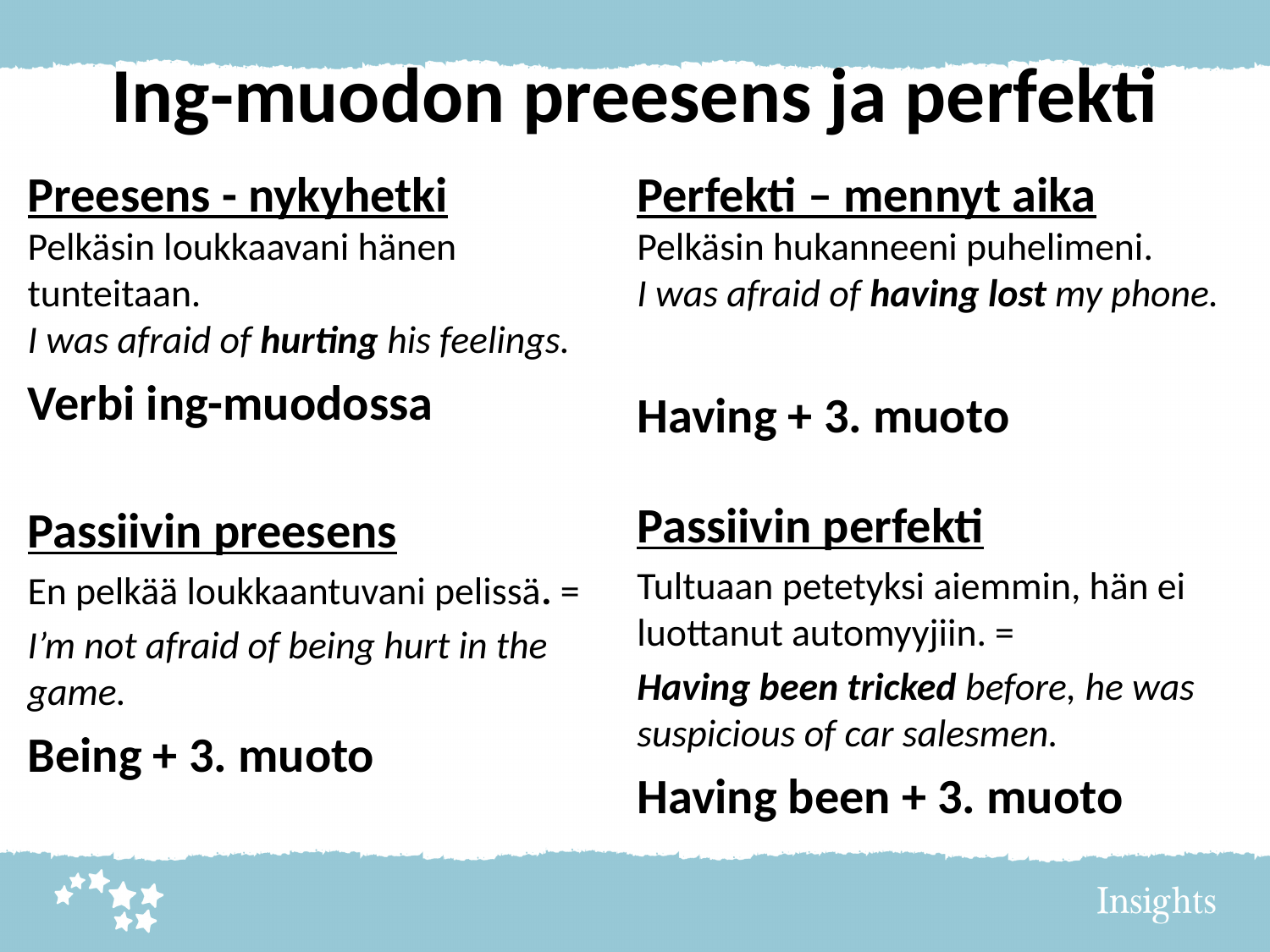

# Ing-muodon preesens ja perfekti
Preesens - nykyhetki
Pelkäsin loukkaavani hänen tunteitaan.
I was afraid of hurting his feelings.
Verbi ing-muodossa
Passiivin preesens
En pelkää loukkaantuvani pelissä. =
I’m not afraid of being hurt in the game.
Being + 3. muoto
Perfekti – mennyt aika
Pelkäsin hukanneeni puhelimeni.
I was afraid of having lost my phone.
Having + 3. muoto

Passiivin perfekti
Tultuaan petetyksi aiemmin, hän ei luottanut automyyjiin. =
Having been tricked before, he was suspicious of car salesmen.
Having been + 3. muoto